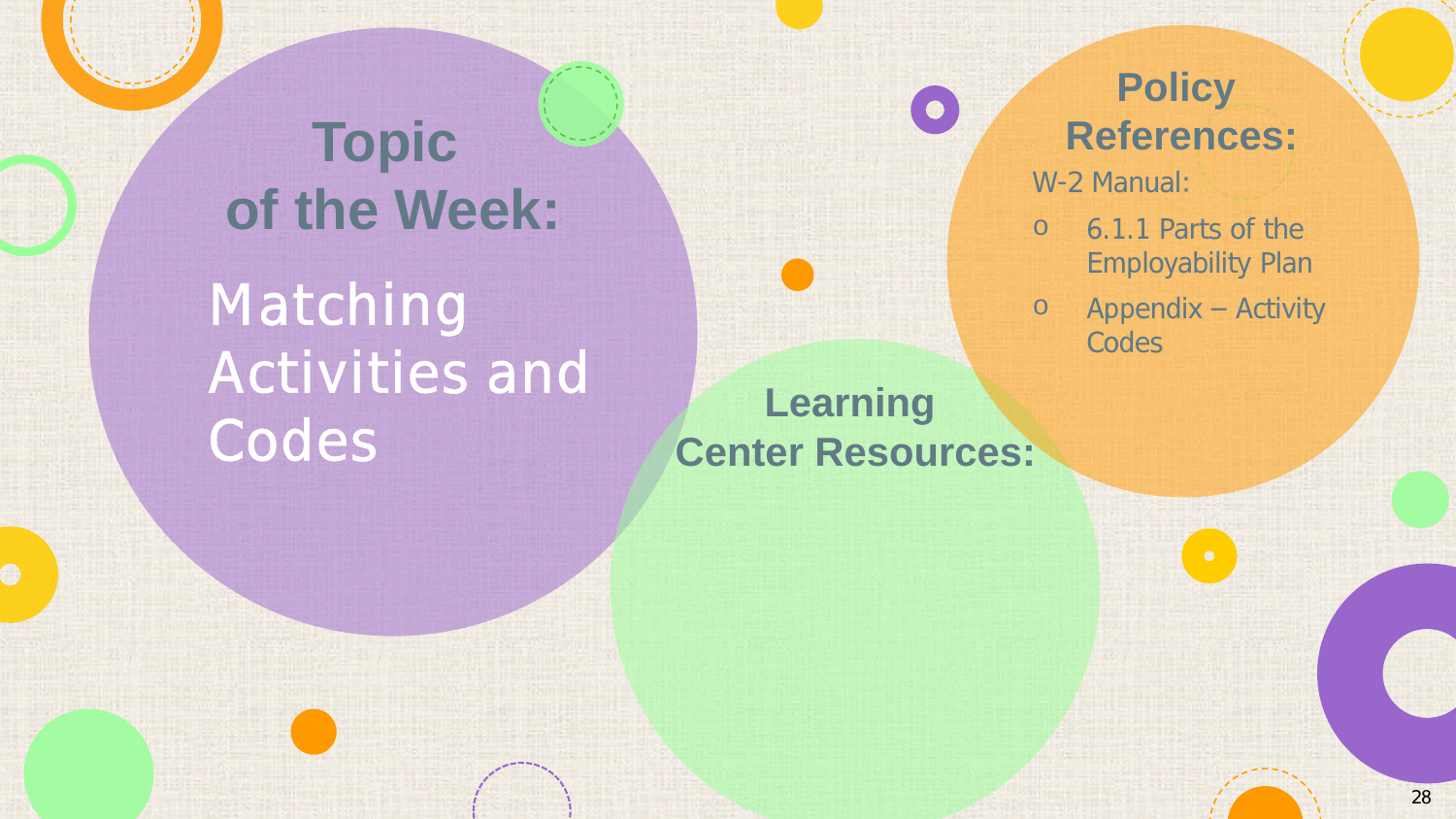

W-2 Manual:
6.1.1 Parts of the Employability Plan
Appendix – Activity Codes
# Matching Activities and Codes
28